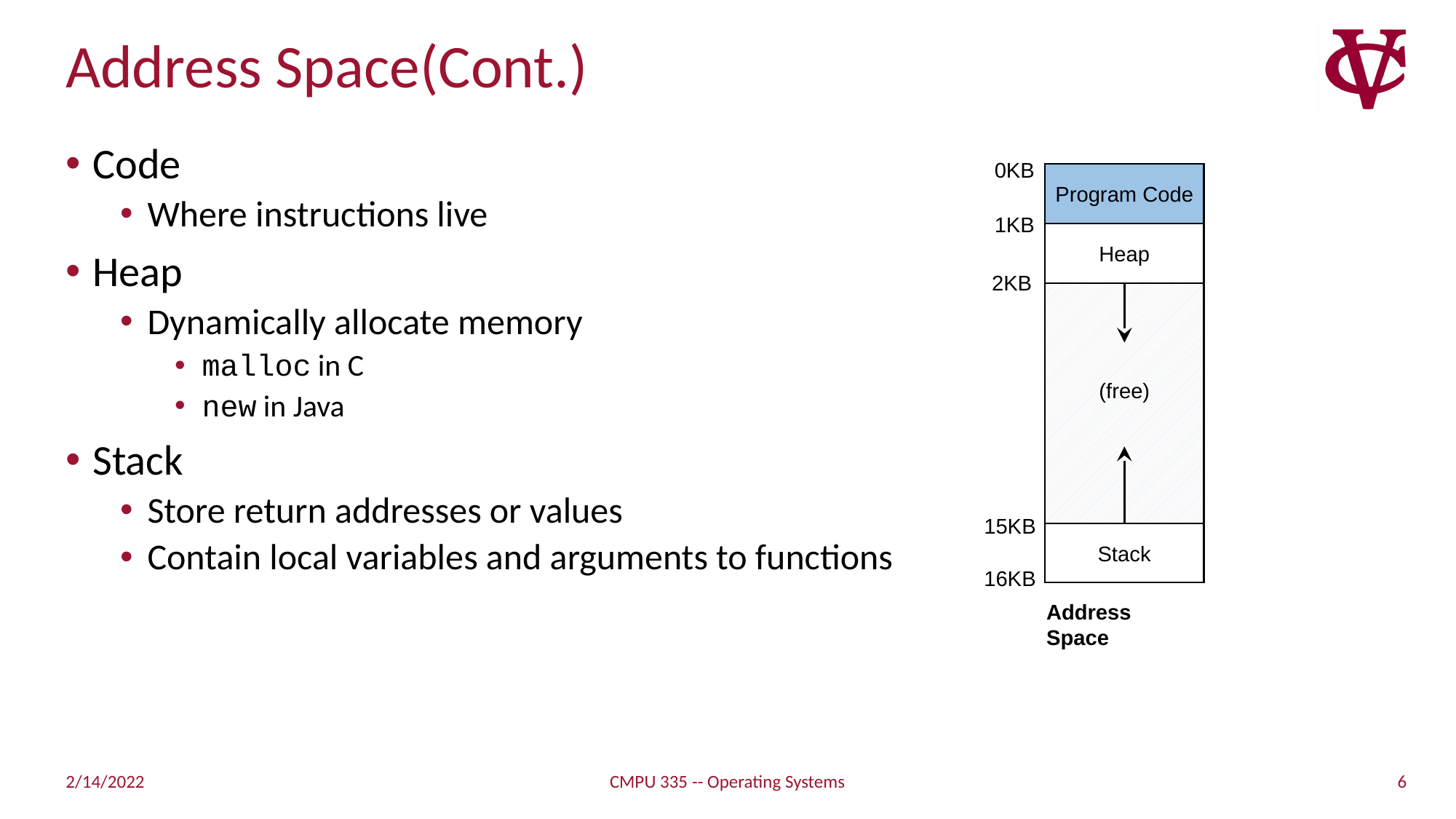

# Address Space(Cont.)
Code
Where instructions live
Heap
Dynamically allocate memory
malloc in C
new in Java
Stack
Store return addresses or values
Contain local variables and arguments to functions

0KB
Program Code
1KB
Heap
2KB
(free)

15KB
Stack
16KB

Address Space
6
2/14/2022
CMPU 335 -- Operating Systems